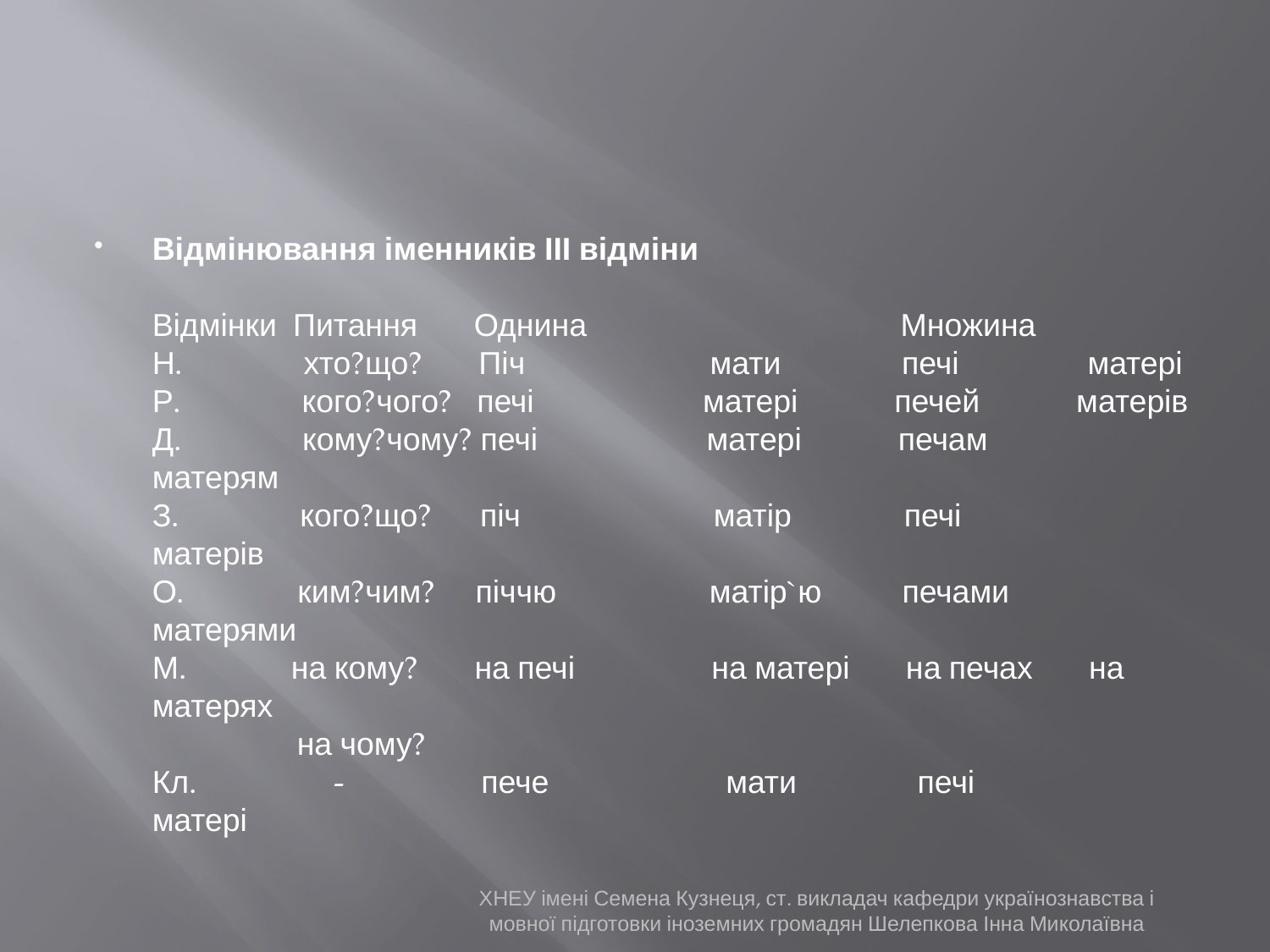

#
Відмінювання іменників ІІІ відміни
Відмінки  Питання       Однина                                       Множина
Н.               хто?що?       Піч                       мати               печі                матері
Р.               кого?чого?   печі                     матері            печей            матерів
Д.               кому?чому? печі                     матері            печам            матерям
З.               кого?що?      піч                        матір              печі                матерів
О.              ким?чим?     піччю                   матір`ю          печами         матерями
М.             на кому?       на печі                 на матері       на печах       на матерях
                  на чому?
Кл.                 -                 пече                      мати               печі                 матері
ХНЕУ імені Семена Кузнеця, ст. викладач кафедри українознавства і мовної підготовки іноземних громадян Шелепкова Інна Миколаївна